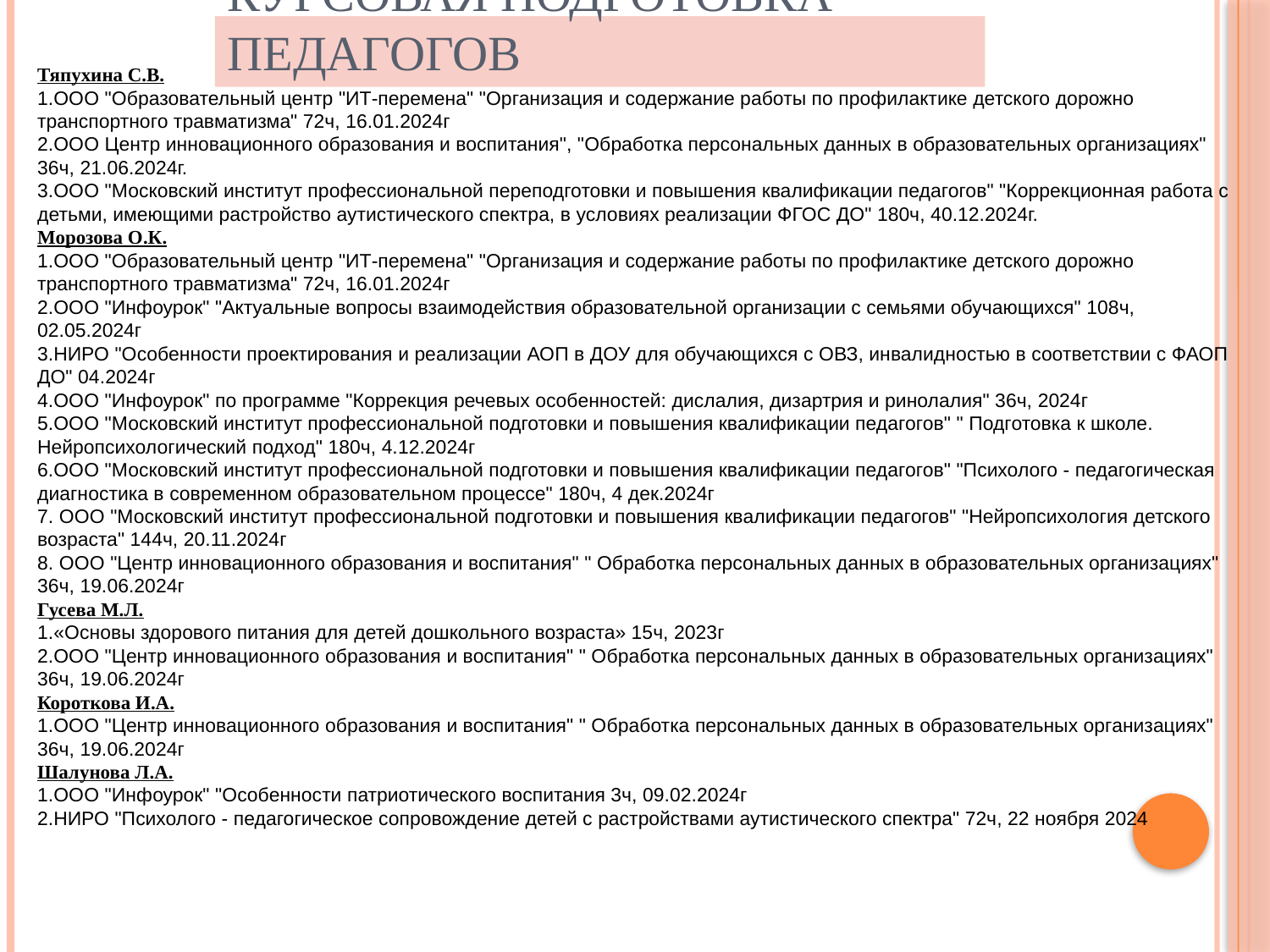

# Курсовая подготовка педагогов
Тяпухина С.В.
1.ООО "Образовательный центр "ИТ-перемена" "Организация и содержание работы по профилактике детского дорожно транспортного травматизма" 72ч, 16.01.2024г
2.ООО Центр инновационного образования и воспитания", "Обработка персональных данных в образовательных организациях" 36ч, 21.06.2024г.
3.ООО "Московский институт профессиональной переподготовки и повышения квалификации педагогов" "Коррекционная работа с детьми, имеющими растройство аутистического спектра, в условиях реализации ФГОС ДО" 180ч, 40.12.2024г.
Морозова О.К.
1.ООО "Образовательный центр "ИТ-перемена" "Организация и содержание работы по профилактике детского дорожно транспортного травматизма" 72ч, 16.01.2024г
2.ООО "Инфоурок" "Актуальные вопросы взаимодействия образовательной организации с семьями обучающихся" 108ч, 02.05.2024г
3.НИРО "Особенности проектирования и реализации АОП в ДОУ для обучающихся с ОВЗ, инвалидностью в соответствии с ФАОП ДО" 04.2024г
4.ООО "Инфоурок" по программе "Коррекция речевых особенностей: дислалия, дизартрия и ринолалия" 36ч, 2024г
5.ООО "Московский институт профессиональной подготовки и повышения квалификации педагогов" " Подготовка к школе. Нейропсихологический подход" 180ч, 4.12.2024г
6.ООО "Московский институт профессиональной подготовки и повышения квалификации педагогов" "Психолого - педагогическая диагностика в современном образовательном процессе" 180ч, 4 дек.2024г
7. ООО "Московский институт профессиональной подготовки и повышения квалификации педагогов" "Нейропсихология детского возраста" 144ч, 20.11.2024г
8. ООО "Центр инновационного образования и воспитания" " Обработка персональных данных в образовательных организациях" 36ч, 19.06.2024г
Гусева М.Л.
1.«Основы здорового питания для детей дошкольного возраста» 15ч, 2023г
2.ООО "Центр инновационного образования и воспитания" " Обработка персональных данных в образовательных организациях" 36ч, 19.06.2024г
Короткова И.А.
1.ООО "Центр инновационного образования и воспитания" " Обработка персональных данных в образовательных организациях" 36ч, 19.06.2024г
Шалунова Л.А.
1.ООО "Инфоурок" "Особенности патриотического воспитания 3ч, 09.02.2024г
2.НИРО "Психолого - педагогическое сопровождение детей с растройствами аутистического спектра" 72ч, 22 ноября 2024